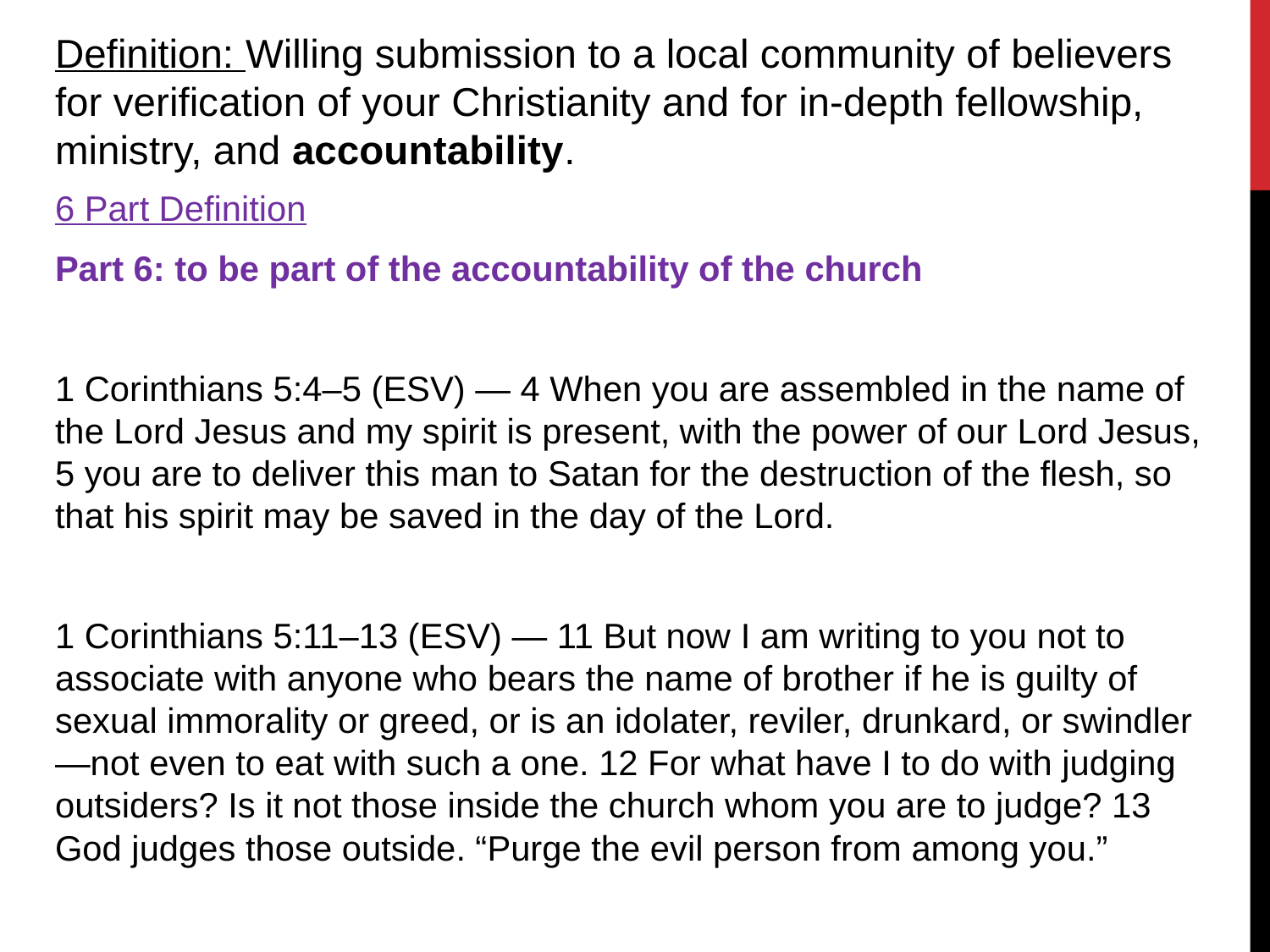

Definition: Willing submission to a local community of believers for verification of your Christianity and for in-depth fellowship, ministry, and accountability.

6 Part Definition
Part 6: to be part of the accountability of the church

1 Corinthians 5:4–5 (ESV) — 4 When you are assembled in the name of the Lord Jesus and my spirit is present, with the power of our Lord Jesus, 5 you are to deliver this man to Satan for the destruction of the flesh, so that his spirit may be saved in the day of the Lord.

1 Corinthians 5:11–13 (ESV) — 11 But now I am writing to you not to associate with anyone who bears the name of brother if he is guilty of sexual immorality or greed, or is an idolater, reviler, drunkard, or swindler—not even to eat with such a one. 12 For what have I to do with judging outsiders? Is it not those inside the church whom you are to judge? 13 God judges those outside. “Purge the evil person from among you.”